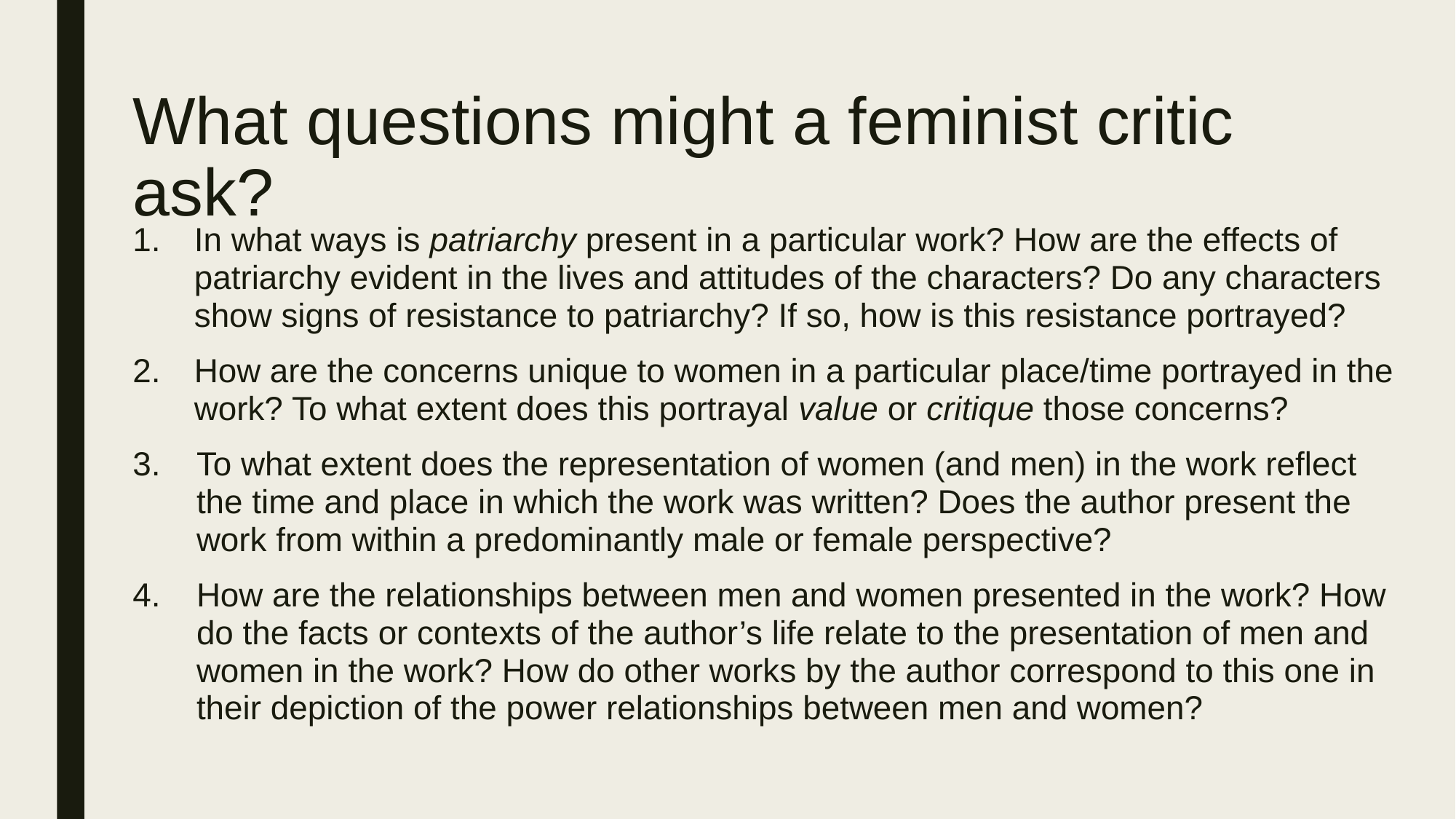

# What questions might a feminist critic ask?
In what ways is patriarchy present in a particular work? How are the effects of patriarchy evident in the lives and attitudes of the characters? Do any characters show signs of resistance to patriarchy? If so, how is this resistance portrayed?
How are the concerns unique to women in a particular place/time portrayed in the work? To what extent does this portrayal value or critique those concerns?
To what extent does the representation of women (and men) in the work reflect the time and place in which the work was written? Does the author present the work from within a predominantly male or female perspective?
How are the relationships between men and women presented in the work? How do the facts or contexts of the author’s life relate to the presentation of men and women in the work? How do other works by the author correspond to this one in their depiction of the power relationships between men and women?